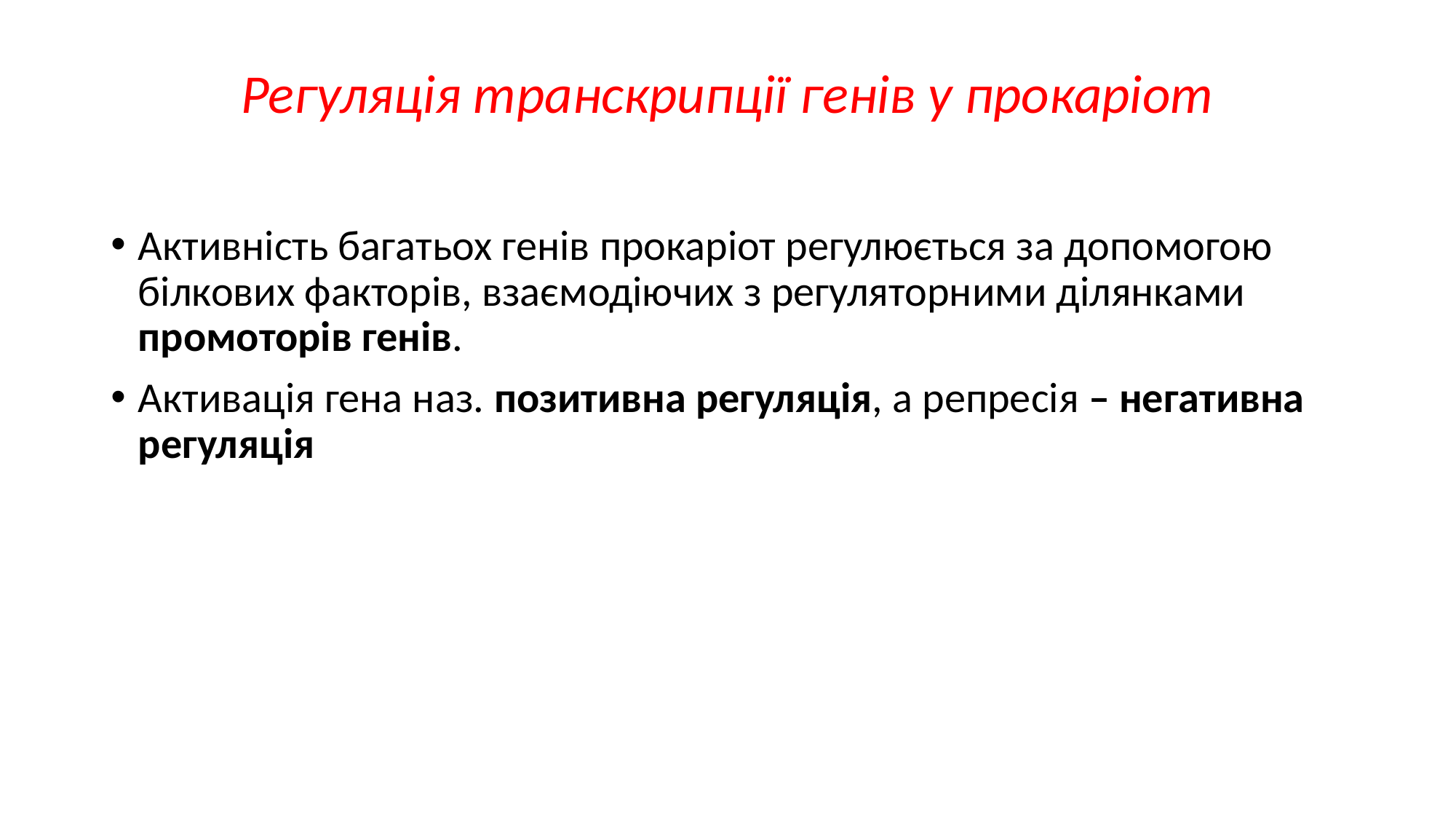

# Регуляція транскрипції генів у прокаріот
Активність багатьох генів прокаріот регулюється за допомогою білкових факторів, взаємодіючих з регуляторними ділянками промоторів генів.
Активація гена наз. позитивна регуляція, а репресія – негативна регуляція